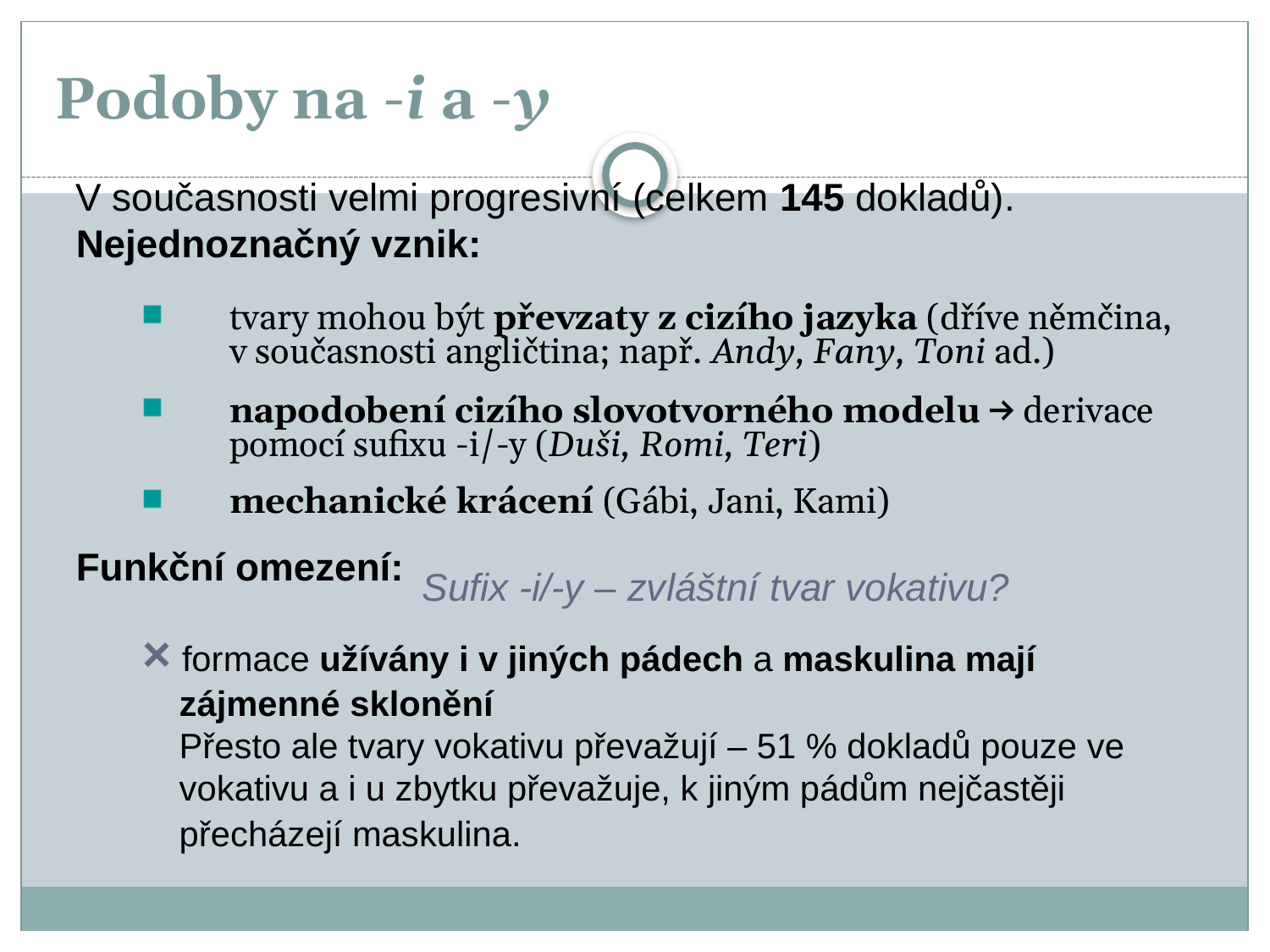

# Podoby na -i a -y
V současnosti velmi progresivní (celkem 145 dokladů).
Nejednoznačný vznik:
tvary mohou být převzaty z cizího jazyka (dříve němčina, v současnosti angličtina; např. Andy, Fany, Toni ad.)

napodobení cizího slovotvorného modelu → derivace pomocí sufixu -i/-y (Duši, Romi, Teri)

mechanické krácení (Gábi, Jani, Kami)
Funkční omezení:
Sufix -i/-y – zvláštní tvar vokativu?
× formace užívány i v jiných pádech a maskulina mají zájmenné sklonění
 	Přesto ale tvary vokativu převažují – 51 % dokladů pouze ve vokativu a i u zbytku převažuje, k jiným pádům nejčastěji přecházejí maskulina.